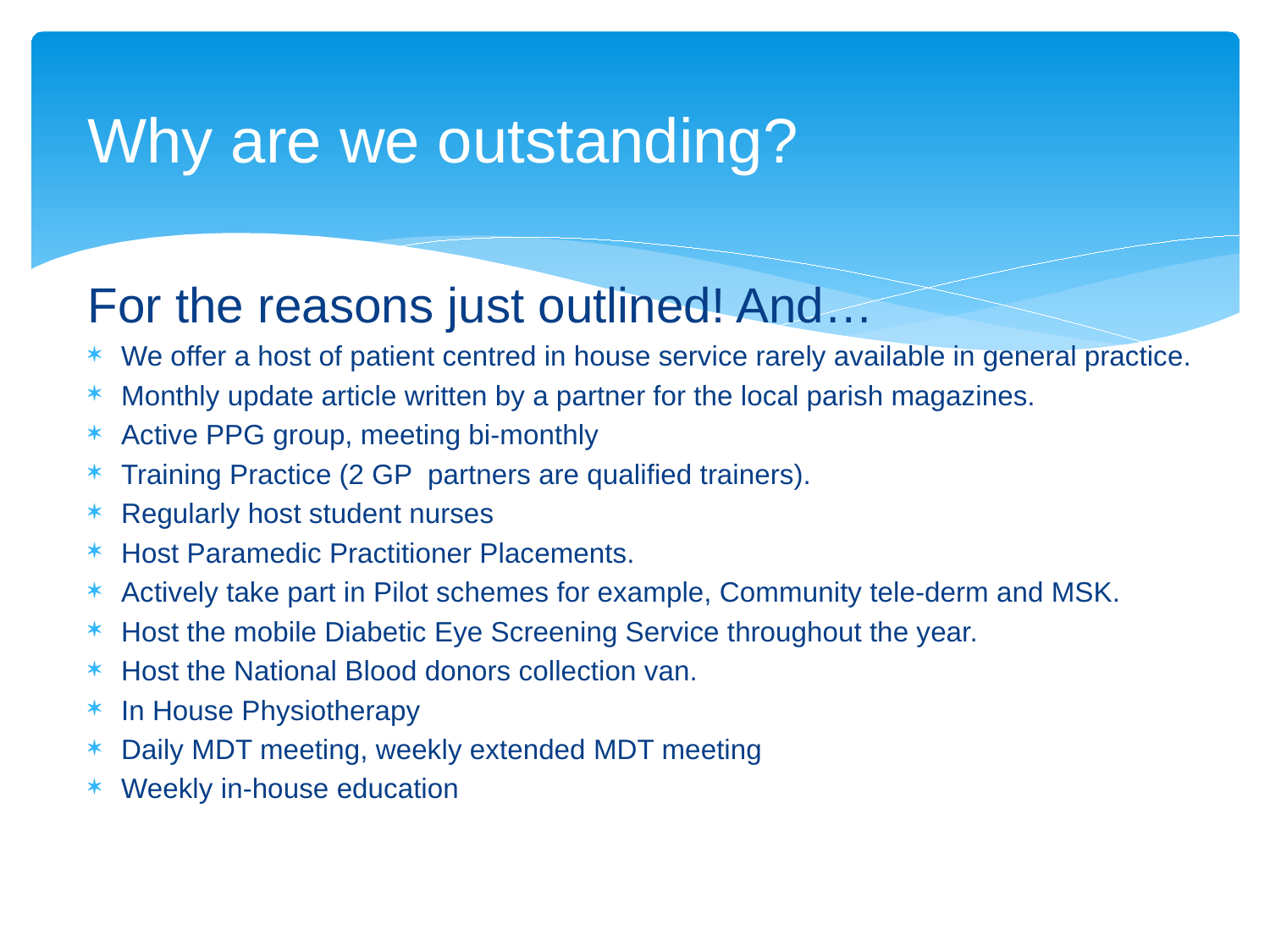

Why are we outstanding?

For the reasons just outlined! And…
We offer a host of patient centred in house service rarely available in general practice.
Monthly update article written by a partner for the local parish magazines.
Active PPG group, meeting bi-monthly
Training Practice (2 GP  partners are qualified trainers).
Regularly host student nurses
Host Paramedic Practitioner Placements.
Actively take part in Pilot schemes for example, Community tele-derm and MSK.
Host the mobile Diabetic Eye Screening Service throughout the year.
Host the National Blood donors collection van.
In House Physiotherapy
Daily MDT meeting, weekly extended MDT meeting
Weekly in-house education